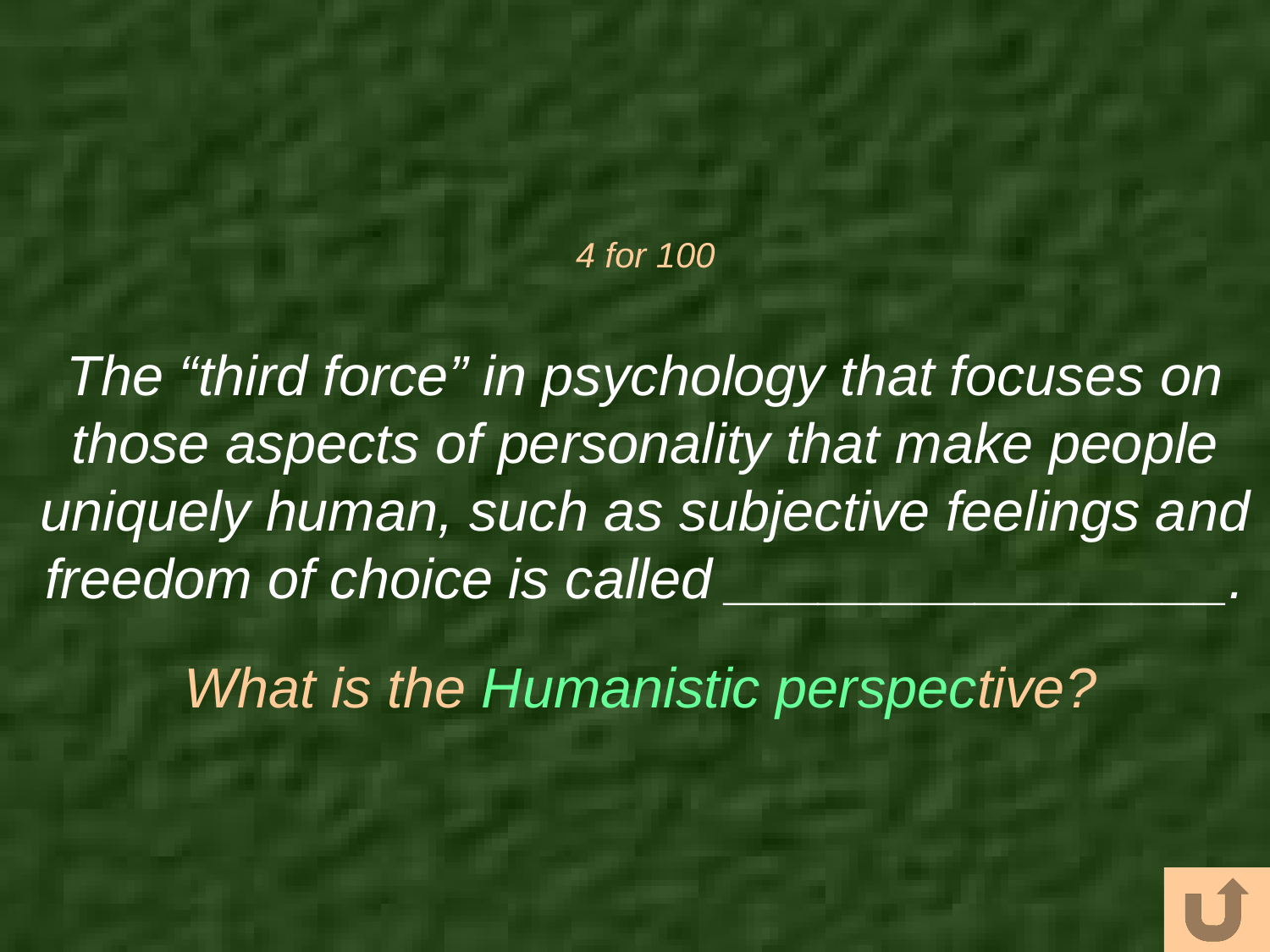

# 4 for 100
The “third force” in psychology that focuses on those aspects of personality that make people uniquely human, such as subjective feelings and freedom of choice is called ________________.
What is the Humanistic perspective?